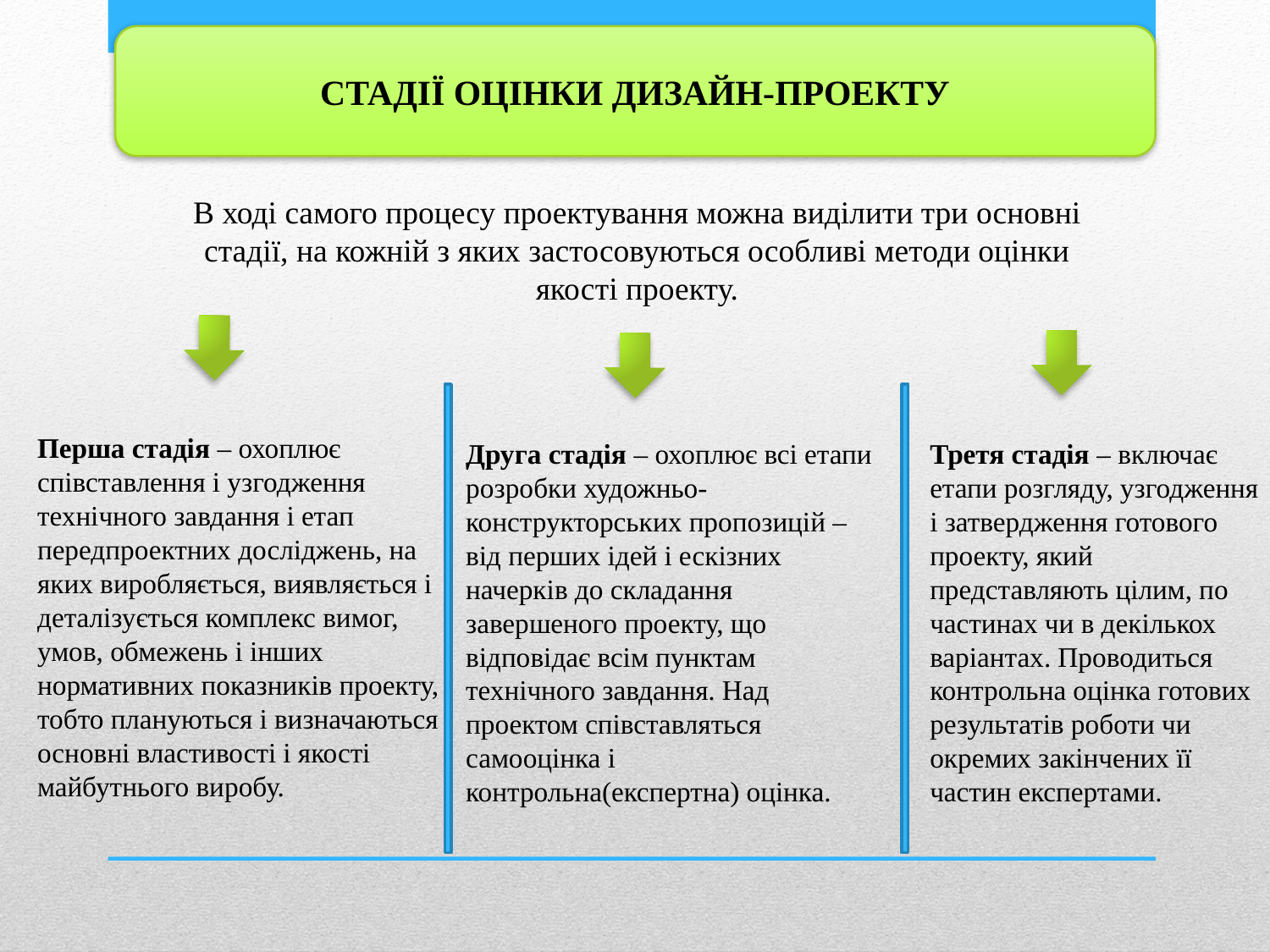

СТАДІЇ ОЦІНКИ ДИЗАЙН-ПРОЕКТУ
В ході самого процесу проектування можна виділити три основні стадії, на кожній з яких застосовуються особливі методи оцінки якості проекту.

Перша стадія – охоплює співставлення і узгодження  технічного завдання і етап передпроектних досліджень, на яких виробляється, виявляється і деталізується комплекс вимог, умов, обмежень і інших нормативних показників проекту, тобто плануються і визначаються основні властивості і якості майбутнього виробу.
Друга стадія – охоплює всі етапи розробки художньо-конструкторських пропозицій – від перших ідей і ескізних начерків до складання завершеного проекту, що відповідає всім пунктам технічного завдання. Над проектом співставляться самооцінка і контрольна(експертна) оцінка.
Третя стадія – включає етапи розгляду, узгодження і затвердження готового проекту, який представляють цілим, по частинах чи в декількох варіантах. Проводиться контрольна оцінка готових результатів роботи чи окремих закінчених її частин експертами.